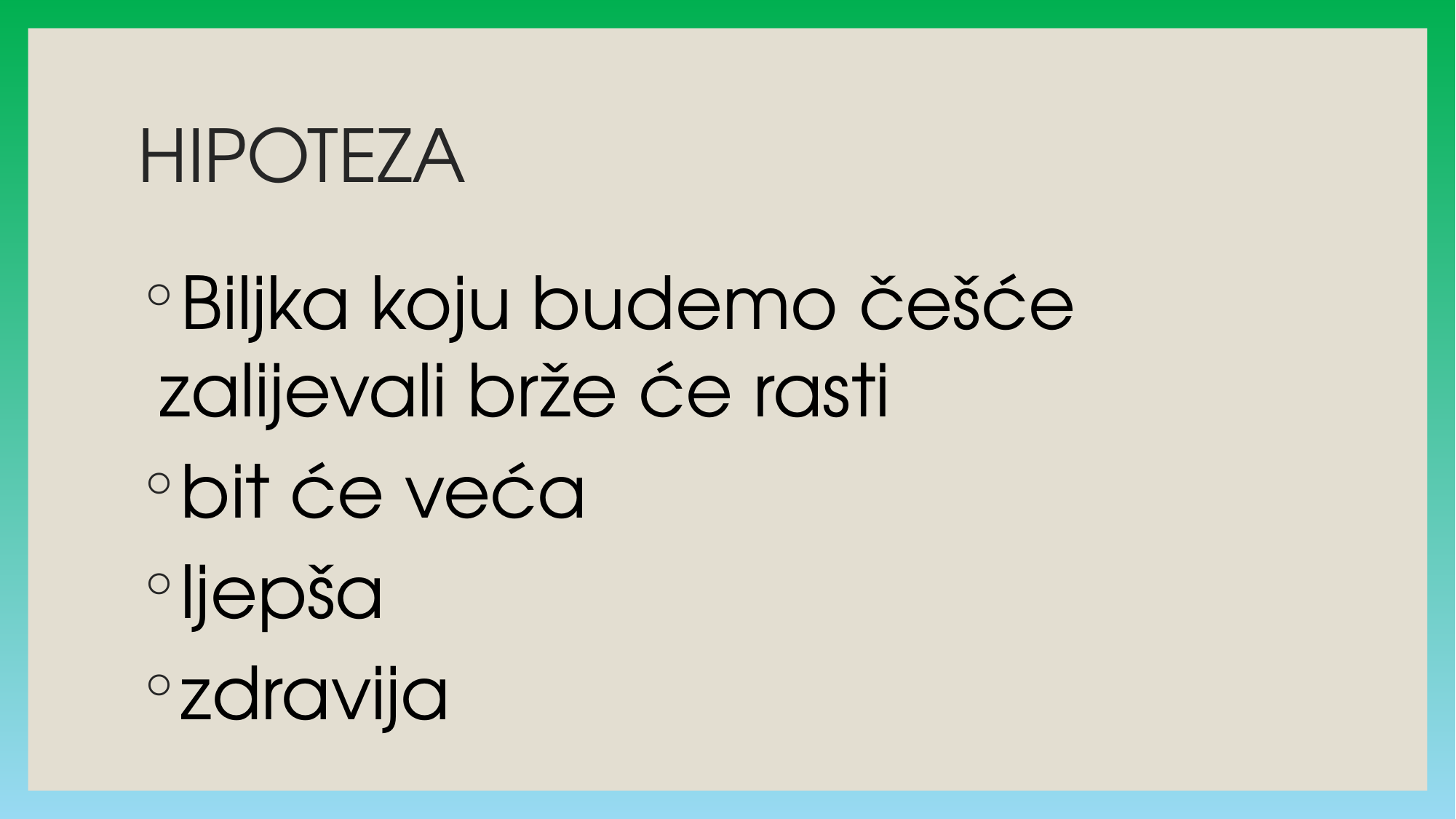

# HIPOTEZA
Biljka koju budemo češće zalijevali brže će rasti
bit će veća
ljepša
zdravija